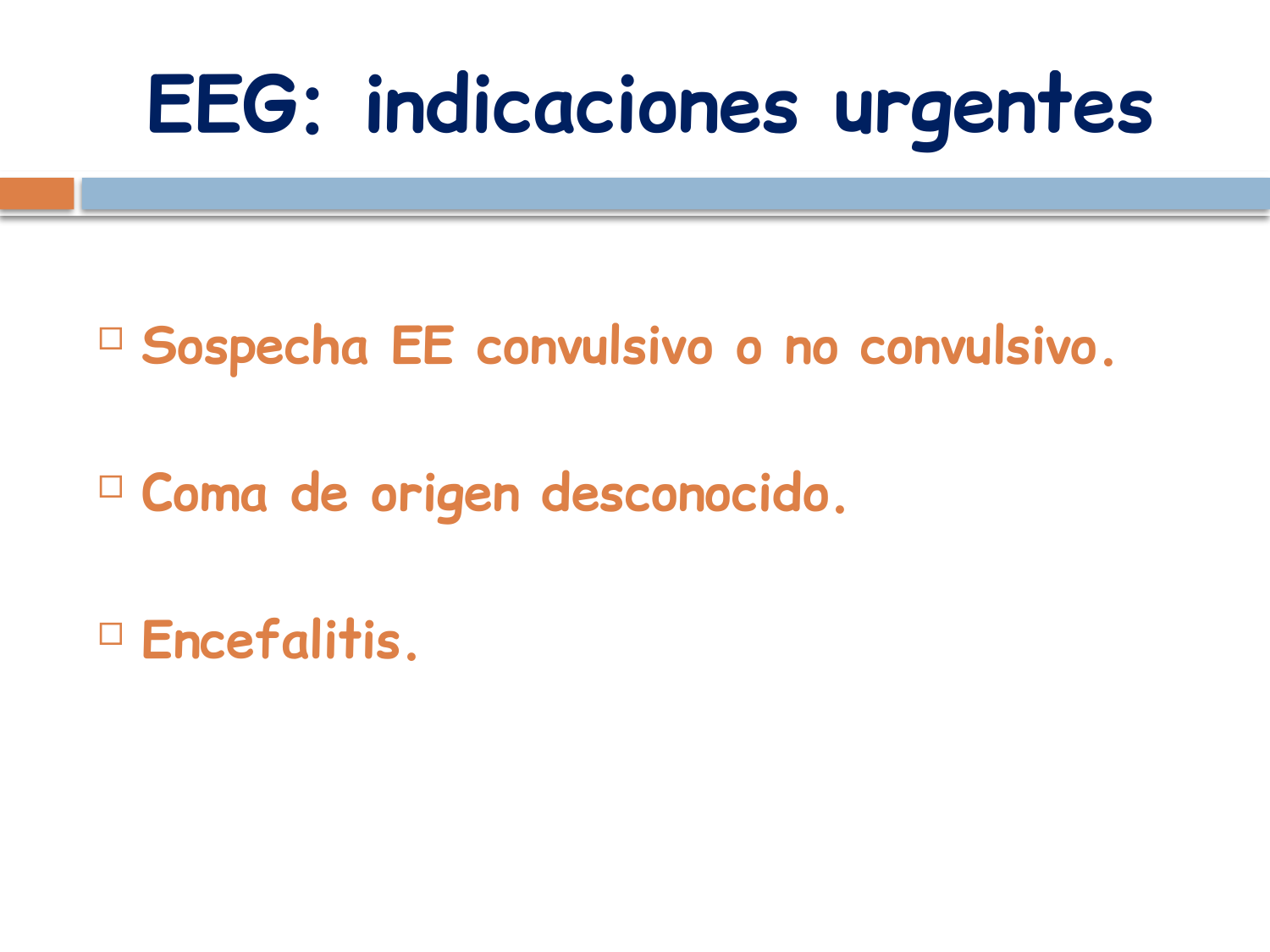

# EEG: indicaciones urgentes
Sospecha EE convulsivo o no convulsivo.

Coma de origen desconocido.

Encefalitis.